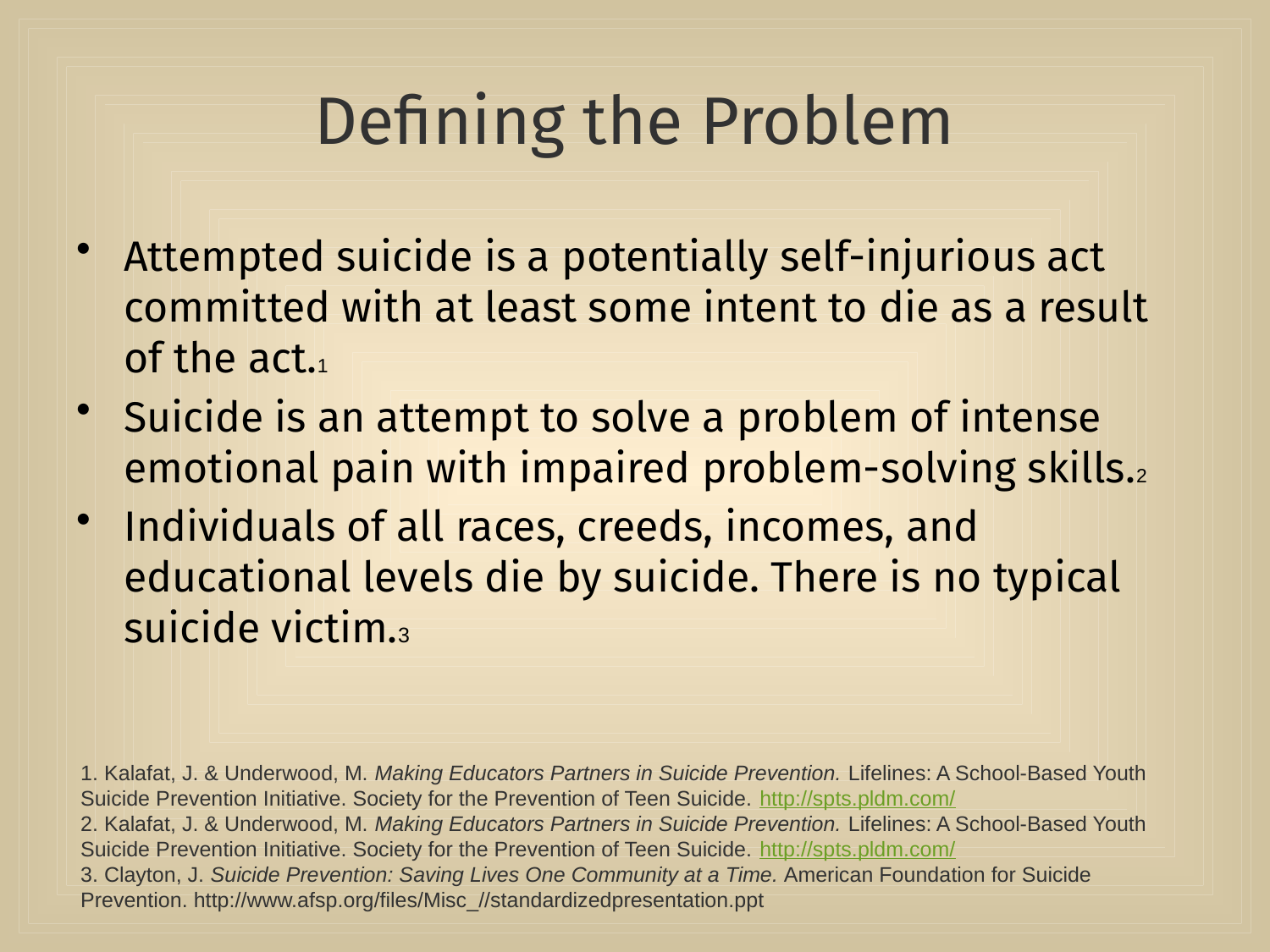

# Defining the Problem
Attempted suicide is a potentially self-injurious act committed with at least some intent to die as a result of the act.1
Suicide is an attempt to solve a problem of intense emotional pain with impaired problem-solving skills.2
Individuals of all races, creeds, incomes, and educational levels die by suicide. There is no typical suicide victim.3
1. Kalafat, J. & Underwood, M. Making Educators Partners in Suicide Prevention. Lifelines: A School-Based Youth
Suicide Prevention Initiative. Society for the Prevention of Teen Suicide. http://spts.pldm.com/
2. Kalafat, J. & Underwood, M. Making Educators Partners in Suicide Prevention. Lifelines: A School-Based Youth
Suicide Prevention Initiative. Society for the Prevention of Teen Suicide. http://spts.pldm.com/
3. Clayton, J. Suicide Prevention: Saving Lives One Community at a Time. American Foundation for Suicide
Prevention. http://www.afsp.org/files/Misc_//standardizedpresentation.ppt